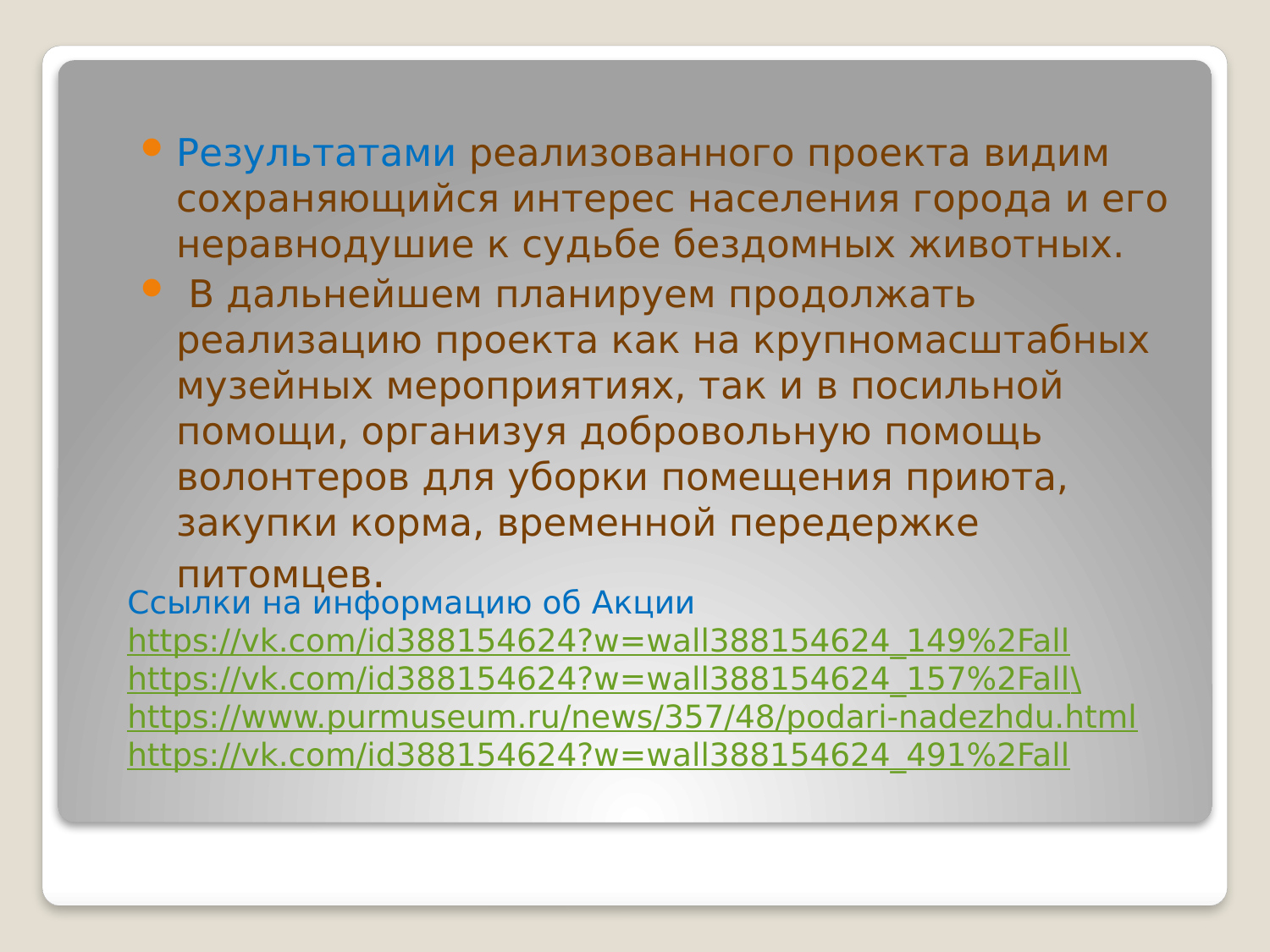

Результатами реализованного проекта видим сохраняющийся интерес населения города и его неравнодушие к судьбе бездомных животных.
 В дальнейшем планируем продолжать реализацию проекта как на крупномасштабных музейных мероприятиях, так и в посильной помощи, организуя добровольную помощь волонтеров для уборки помещения приюта, закупки корма, временной передержке питомцев.
Ссылки на информацию об Акции
https://vk.com/id388154624?w=wall388154624_149%2Fall
https://vk.com/id388154624?w=wall388154624_157%2Fall\
https://www.purmuseum.ru/news/357/48/podari-nadezhdu.html
https://vk.com/id388154624?w=wall388154624_491%2Fall